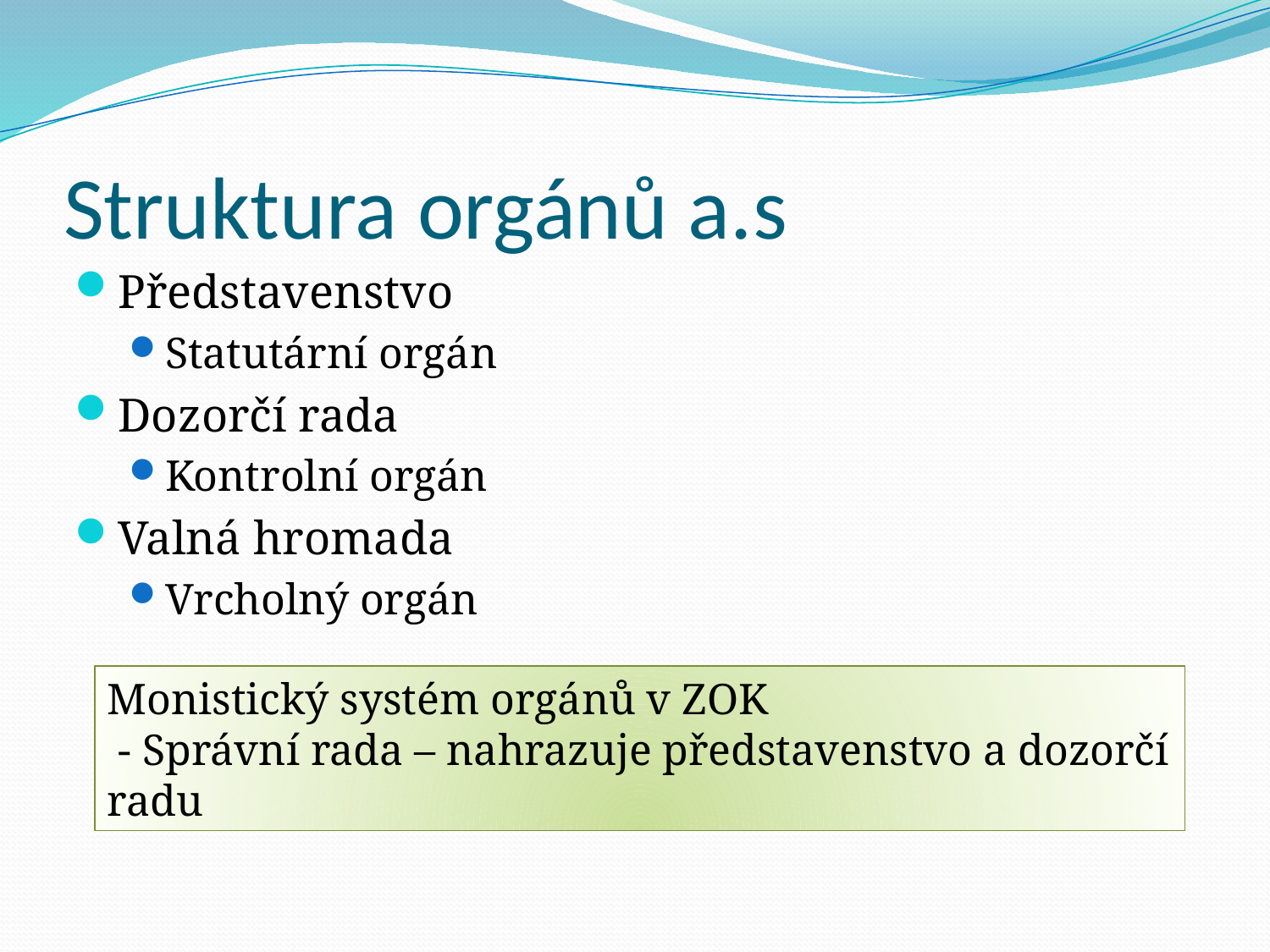

# Struktura orgánů a.s
Představenstvo
Statutární orgán
Dozorčí rada
Kontrolní orgán
Valná hromada
Vrcholný orgán

Monistický systém orgánů v ZOK
 - Správní rada – nahrazuje představenstvo a dozorčí radu